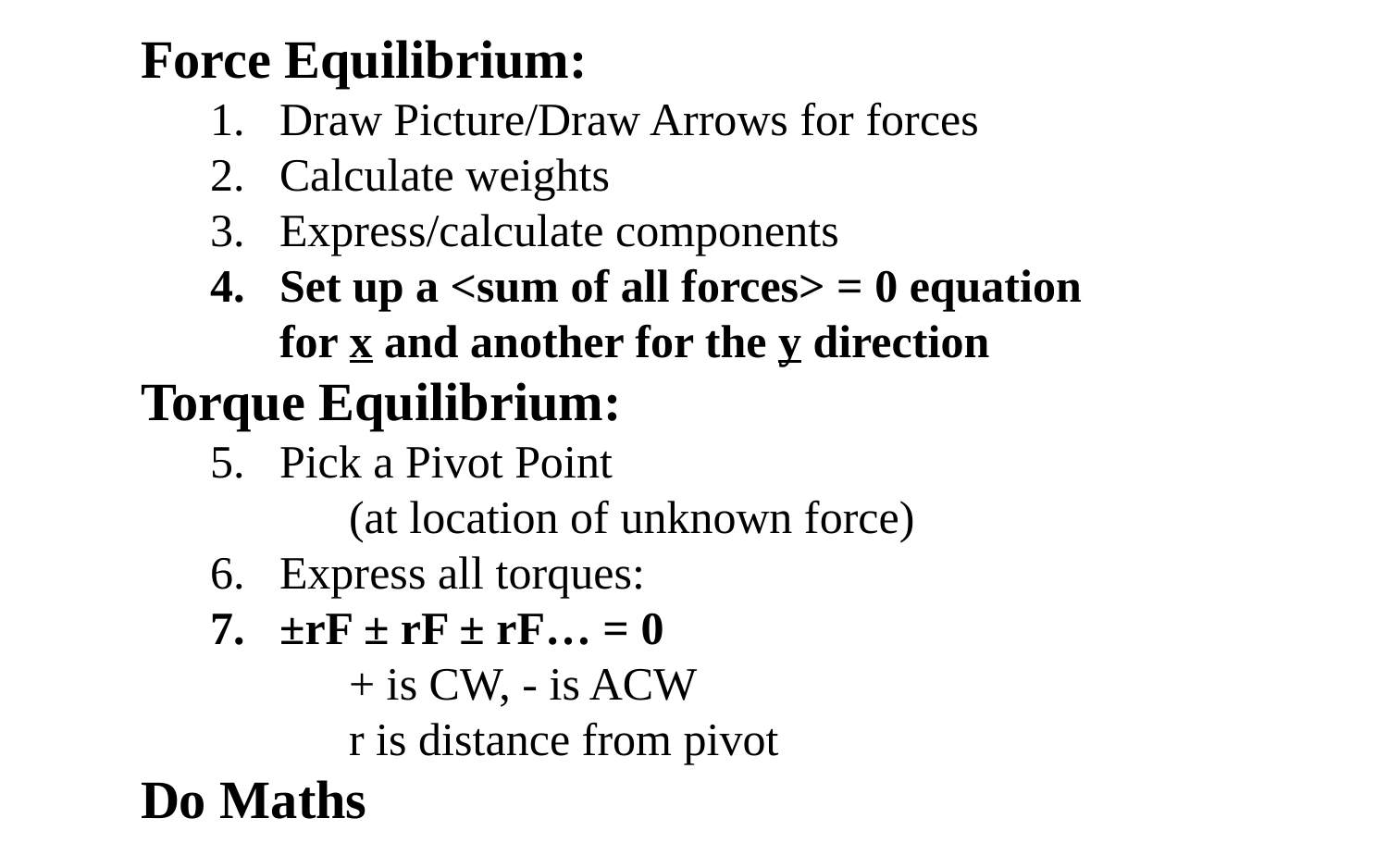

Force Equilibrium:
Draw Picture/Draw Arrows for forces
Calculate weights
Express/calculate components
Set up a <sum of all forces> = 0 equation for x and another for the y direction
Torque Equilibrium:
Pick a Pivot Point
(at location of unknown force)
Express all torques:
±rF ± rF ± rF… = 0
+ is CW, - is ACW
r is distance from pivot
Do Maths